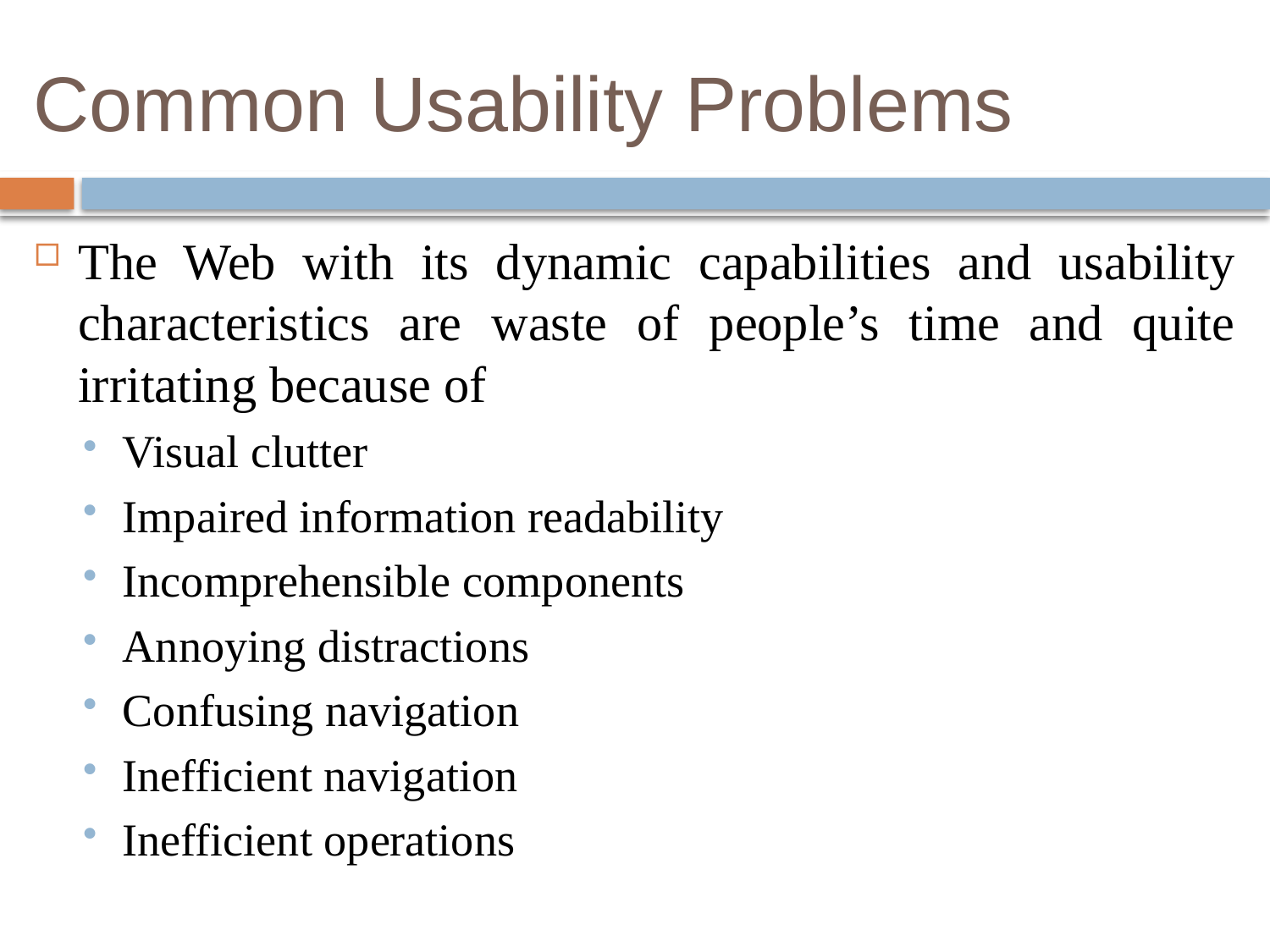

# Common Usability Problems
The Web with its dynamic capabilities and usability characteristics are waste of people’s time and quite irritating because of
Visual clutter
Impaired information readability
Incomprehensible components
Annoying distractions
Confusing navigation
Inefficient navigation
Inefficient operations